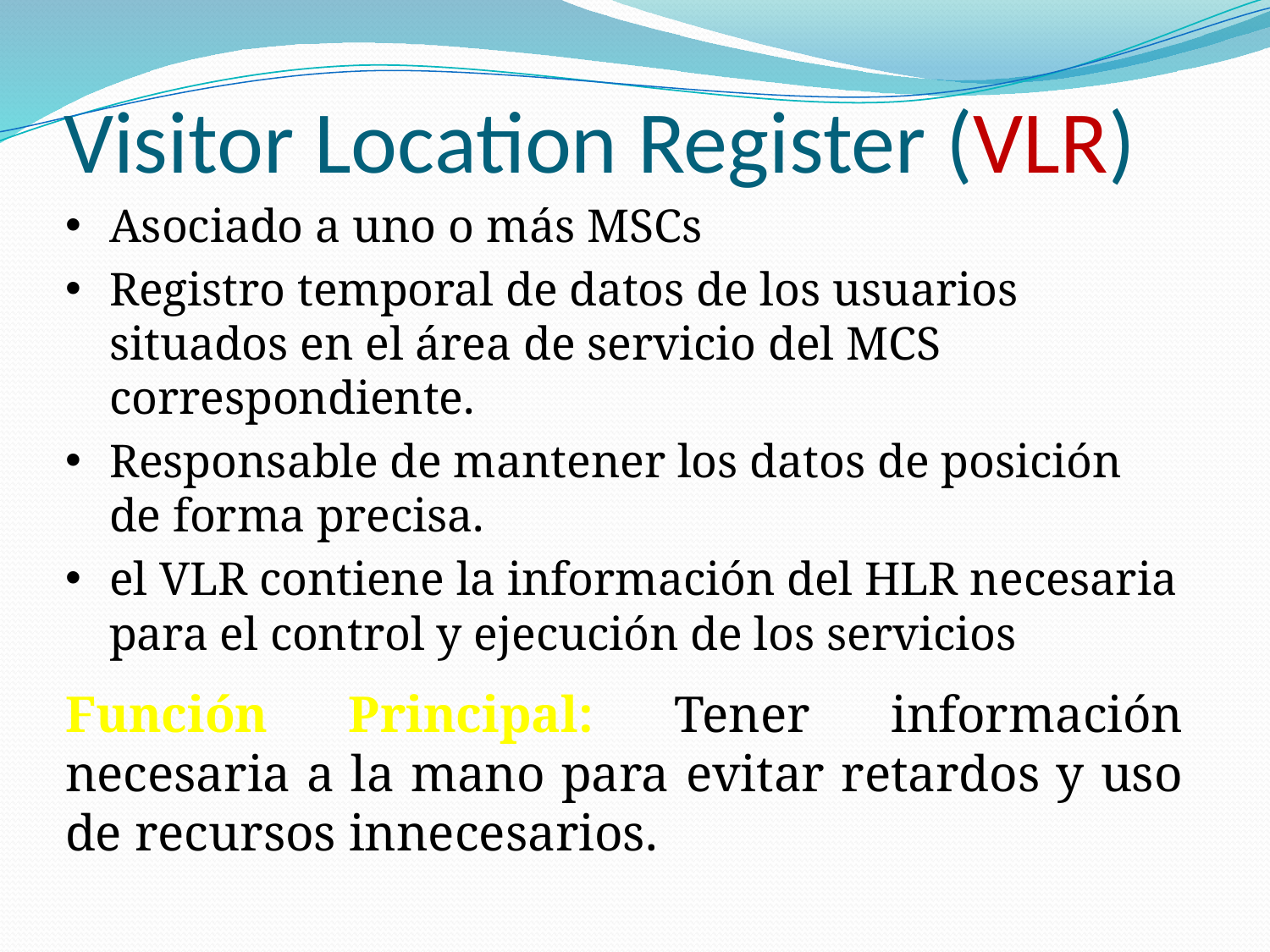

# Visitor Location Register (VLR)
Asociado a uno o más MSCs
Registro temporal de datos de los usuarios situados en el área de servicio del MCS correspondiente.
Responsable de mantener los datos de posición de forma precisa.
el VLR contiene la información del HLR necesaria para el control y ejecución de los servicios
Función Principal: Tener información necesaria a la mano para evitar retardos y uso de recursos innecesarios.